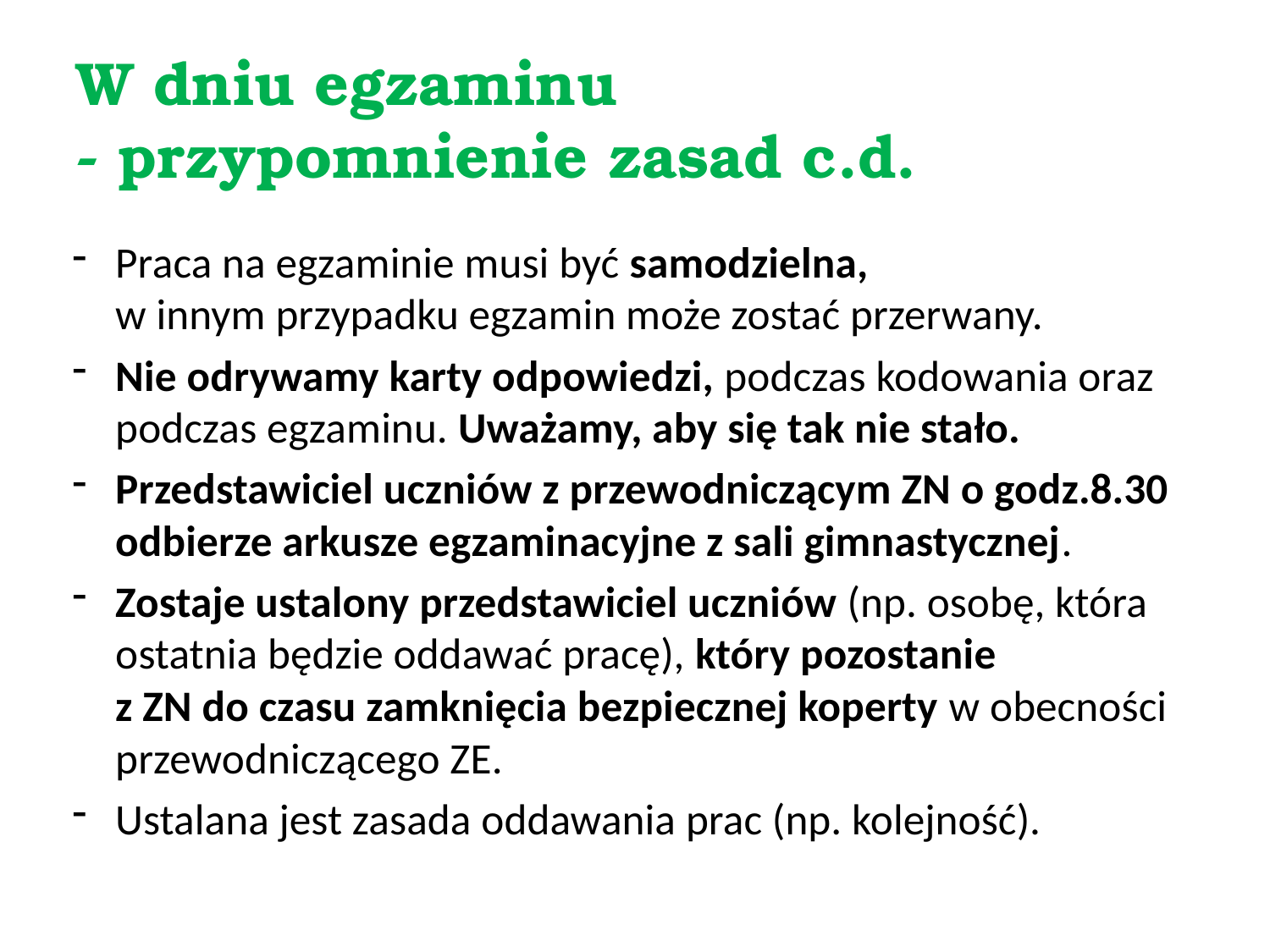

# W dniu egzaminu - przypomnienie zasad c.d.
Praca na egzaminie musi być samodzielna,
w innym przypadku egzamin może zostać przerwany.
Nie odrywamy karty odpowiedzi, podczas kodowania oraz podczas egzaminu. Uważamy, aby się tak nie stało.
Przedstawiciel uczniów z przewodniczącym ZN o godz.8.30 odbierze arkusze egzaminacyjne z sali gimnastycznej.
Zostaje ustalony przedstawiciel uczniów (np. osobę, która ostatnia będzie oddawać pracę), który pozostanie
z ZN do czasu zamknięcia bezpiecznej koperty w obecności przewodniczącego ZE.
Ustalana jest zasada oddawania prac (np. kolejność).